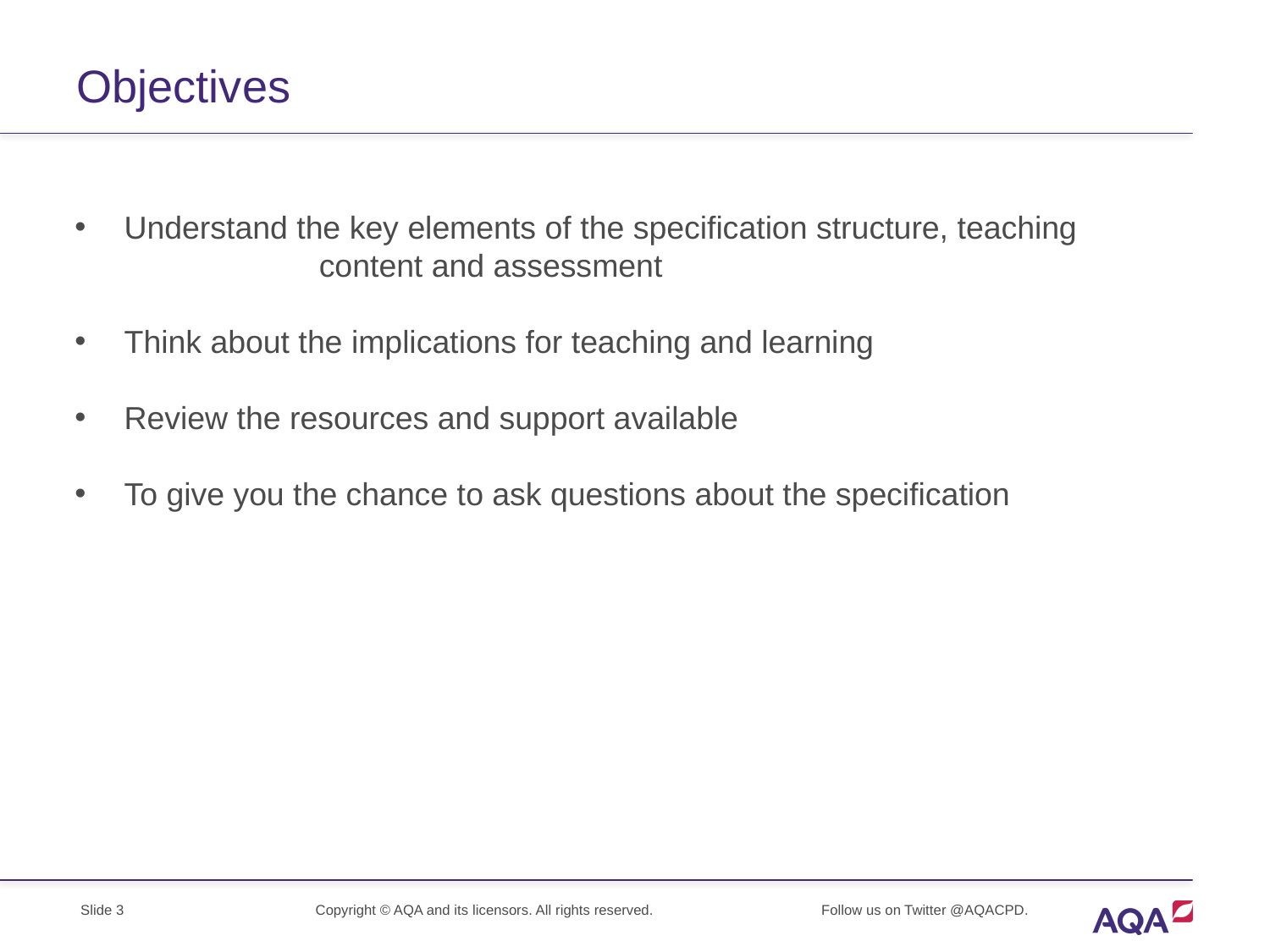

# Objectives
Understand the key elements of the specification structure, teaching                                    content and assessment

Think about the implications for teaching and learning

Review the resources and support available

To give you the chance to ask questions about the specification

Slide 3
Copyright © AQA and its licensors. All rights reserved.
Follow us on Twitter @AQACPD.